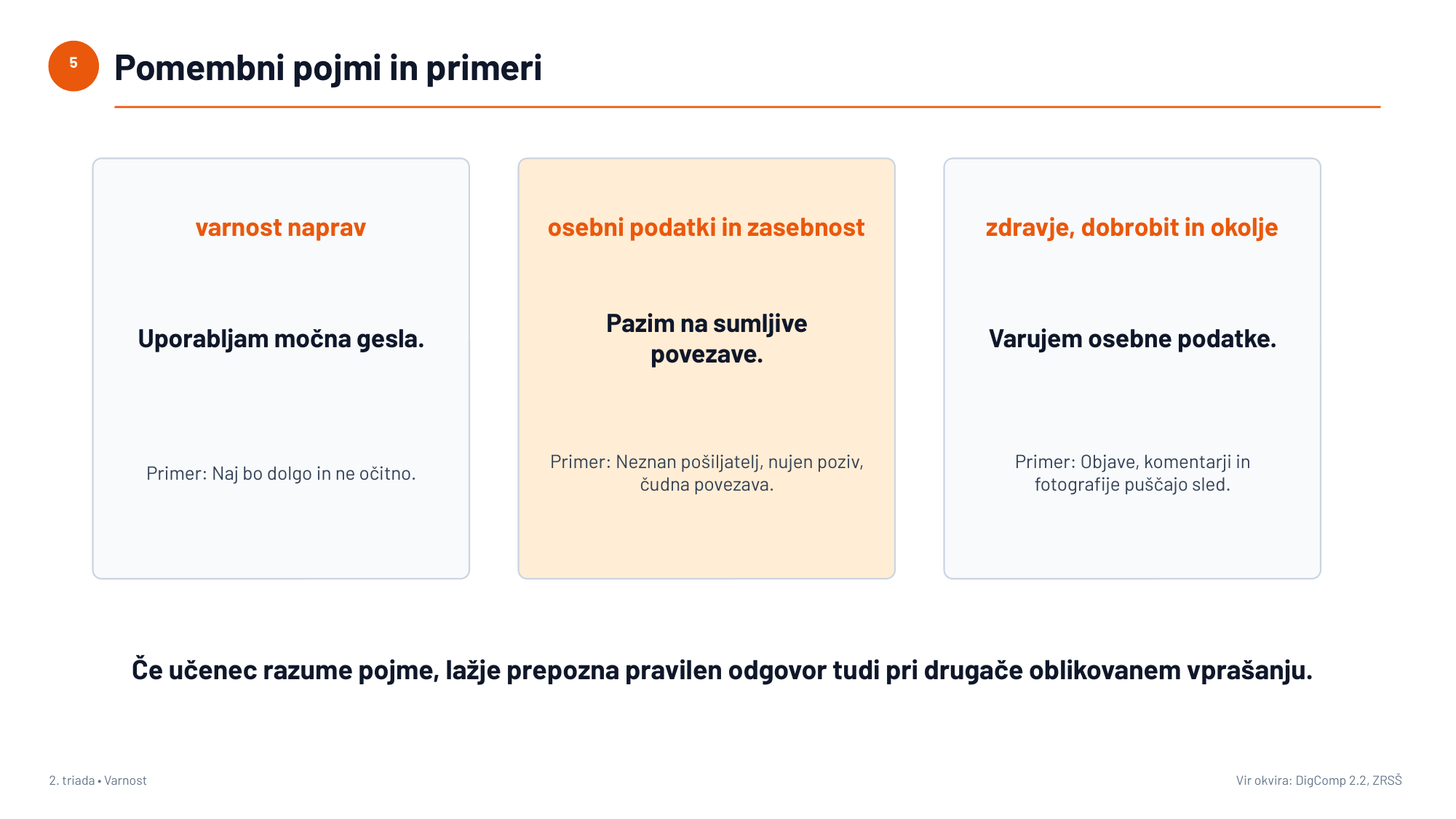

Pomembni pojmi in primeri

5

varnost naprav
osebni podatki in zasebnost
zdravje, dobrobit in okolje
Uporabljam močna gesla.
Pazim na sumljive povezave.
Varujem osebne podatke.
Primer: Naj bo dolgo in ne očitno.
Primer: Neznan pošiljatelj, nujen poziv, čudna povezava.
Primer: Objave, komentarji in fotografije puščajo sled.
Če učenec razume pojme, lažje prepozna pravilen odgovor tudi pri drugače oblikovanem vprašanju.
2. triada • Varnost
Vir okvira: DigComp 2.2, ZRSŠ